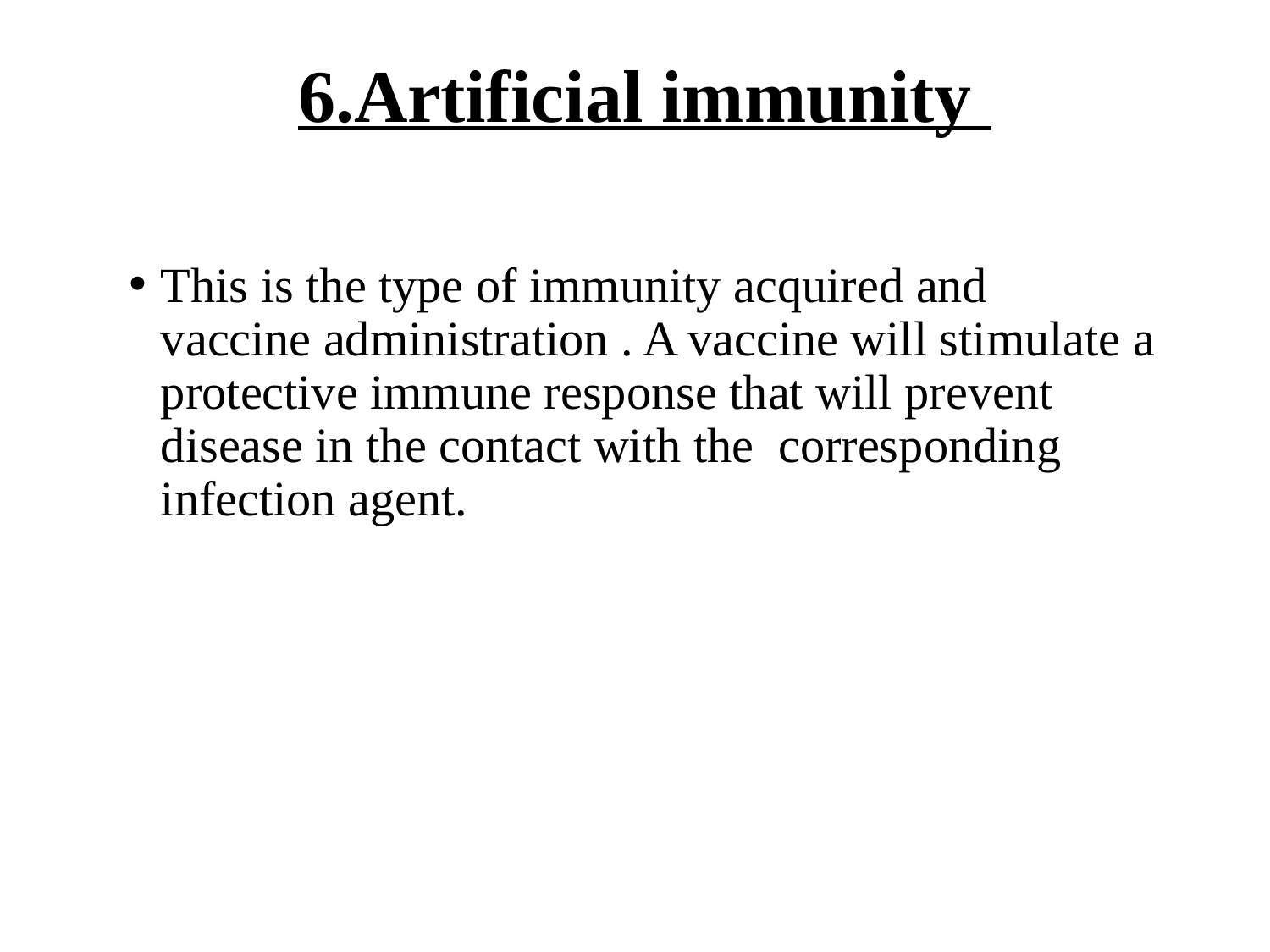

# 6.Artificial immunity
This is the type of immunity acquired and  vaccine administration . A vaccine will stimulate a protective immune response that will prevent disease in the contact with the  corresponding infection agent.